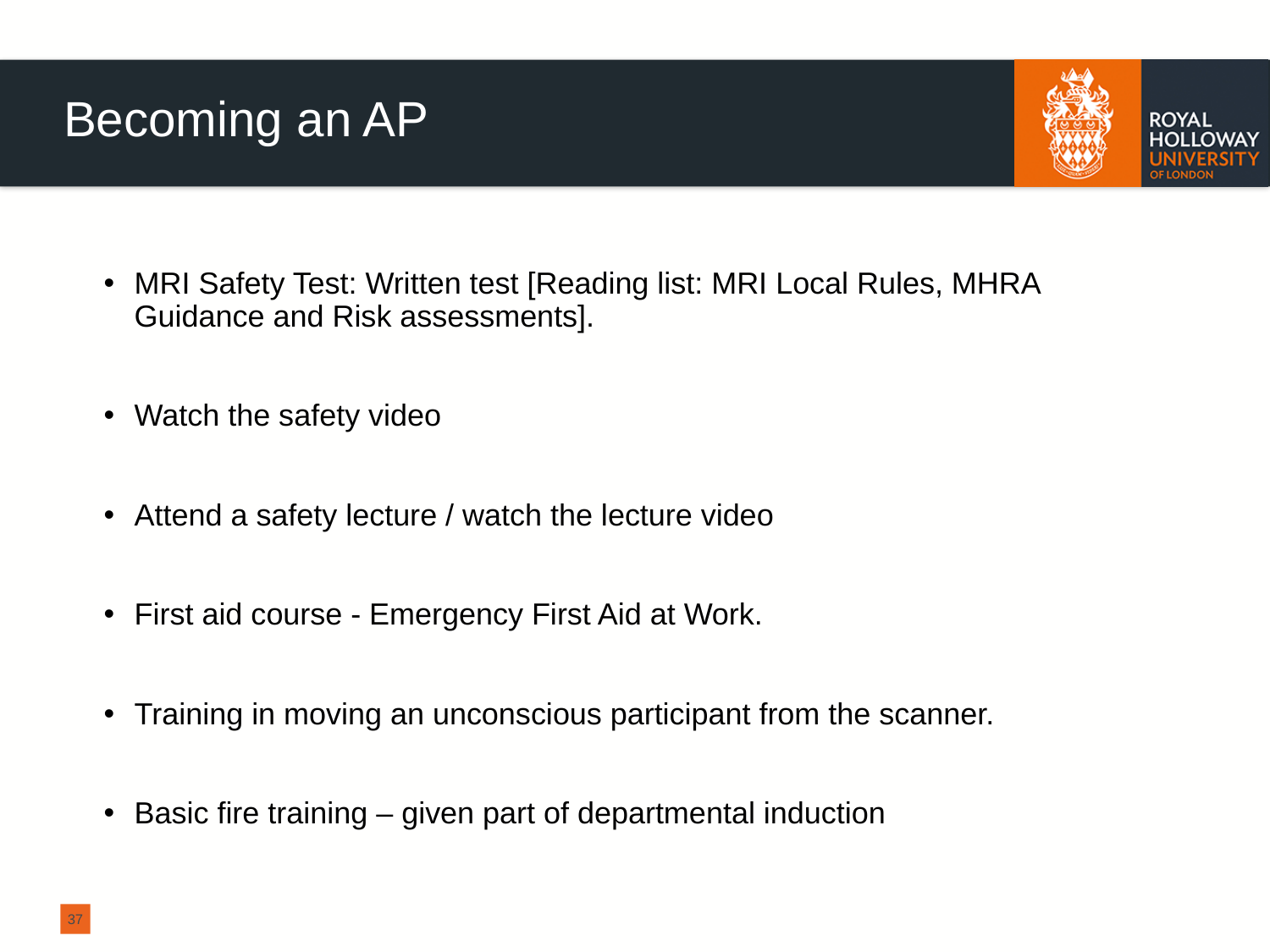

Becoming an AP
MRI Safety Test: Written test [Reading list: MRI Local Rules, MHRA Guidance and Risk assessments].

Watch the safety video

Attend a safety lecture / watch the lecture video

First aid course - Emergency First Aid at Work.

Training in moving an unconscious participant from the scanner.

Basic fire training – given part of departmental induction

37